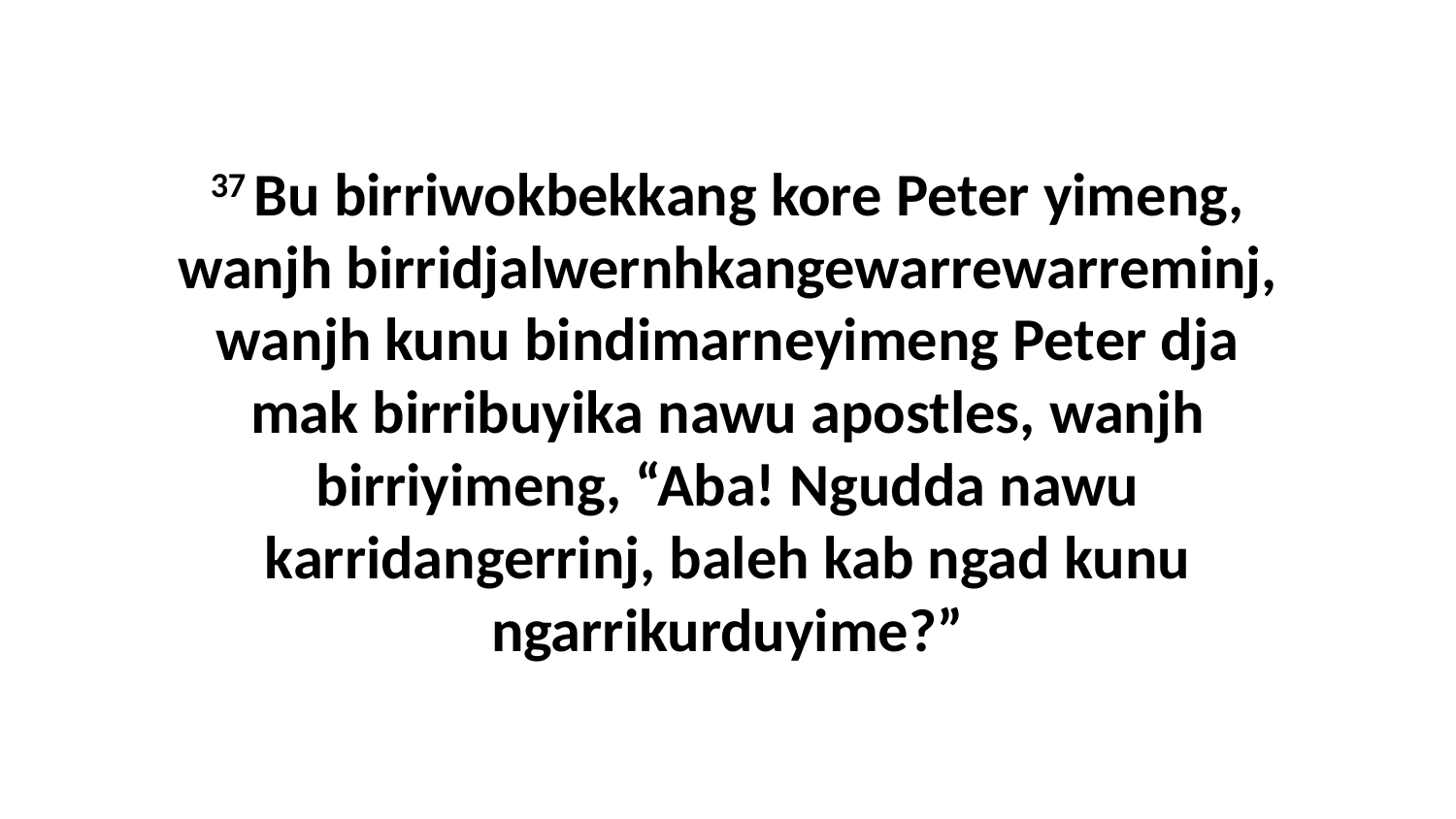

37 Bu birriwokbekkang kore Peter yimeng, wanjh birridjalwernhkangewarrewarreminj, wanjh kunu bindimarneyimeng Peter dja mak birribuyika nawu apostles, wanjh birriyimeng, “Aba! Ngudda nawu karridangerrinj, baleh kab ngad kunu ngarrikurduyime?”